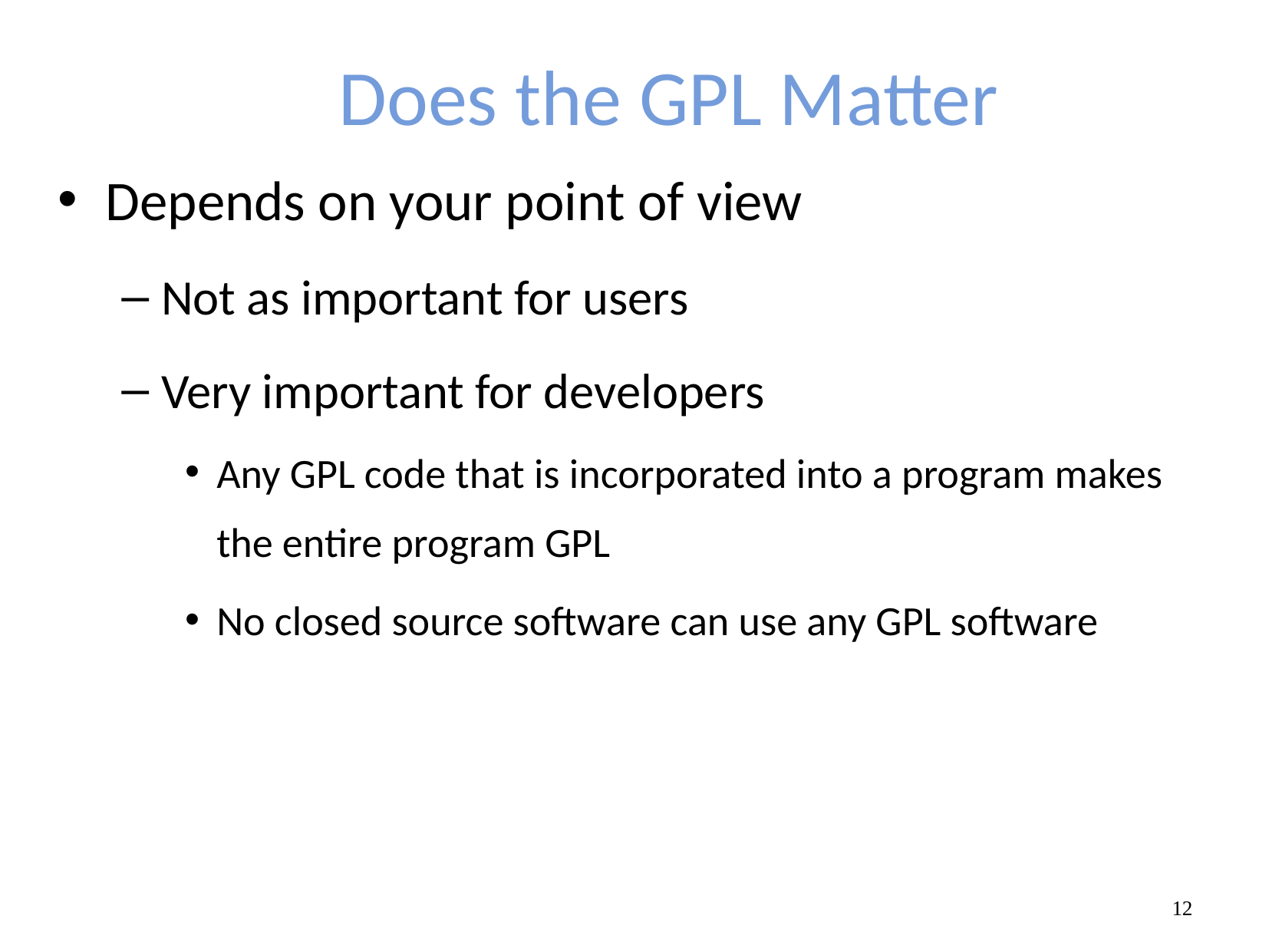

# Does the GPL Matter
Depends on your point of view
Not as important for users
Very important for developers
Any GPL code that is incorporated into a program makes the entire program GPL
No closed source software can use any GPL software
12